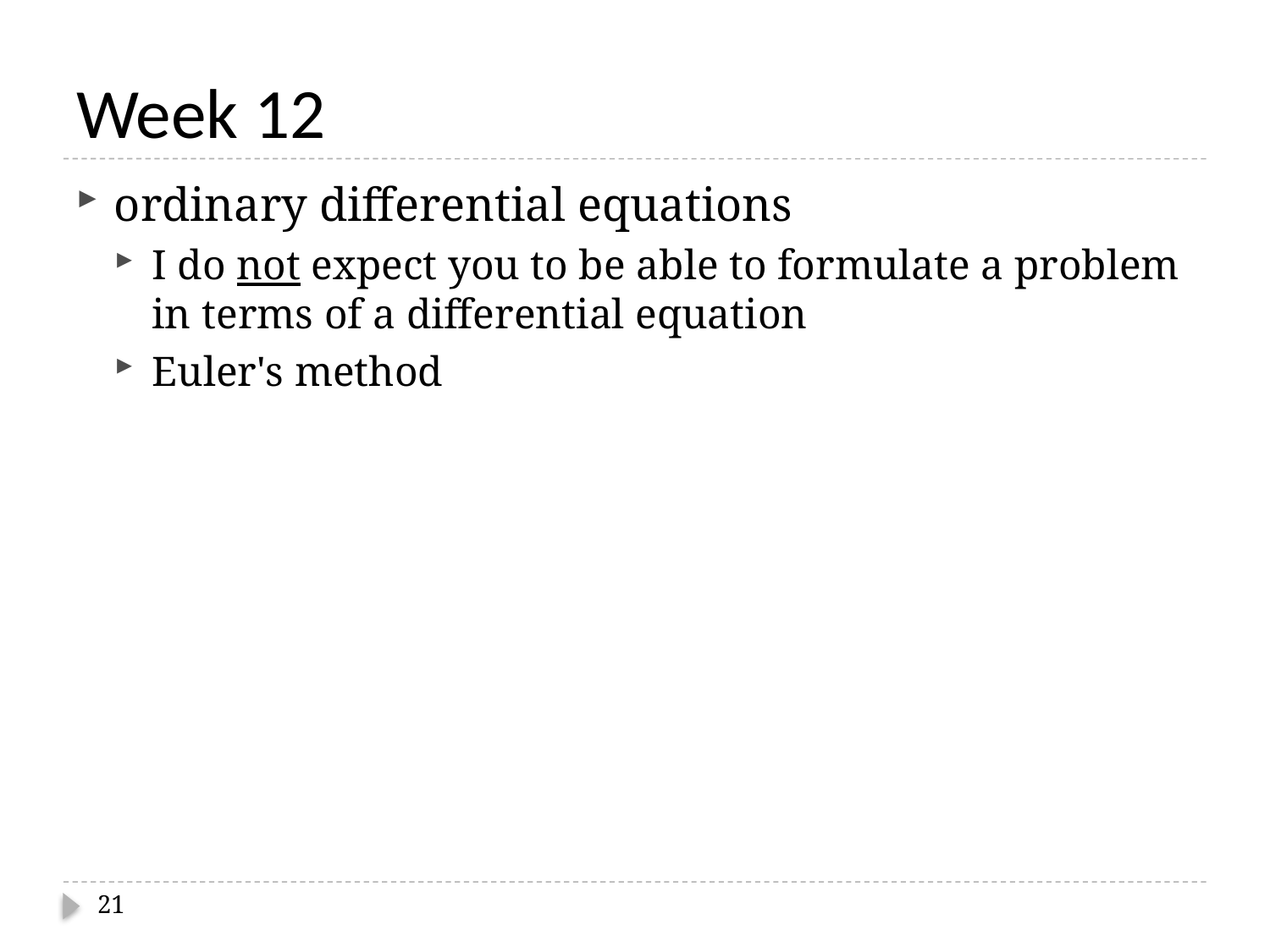

# Week 12
ordinary differential equations
I do not expect you to be able to formulate a problem in terms of a differential equation
Euler's method
21